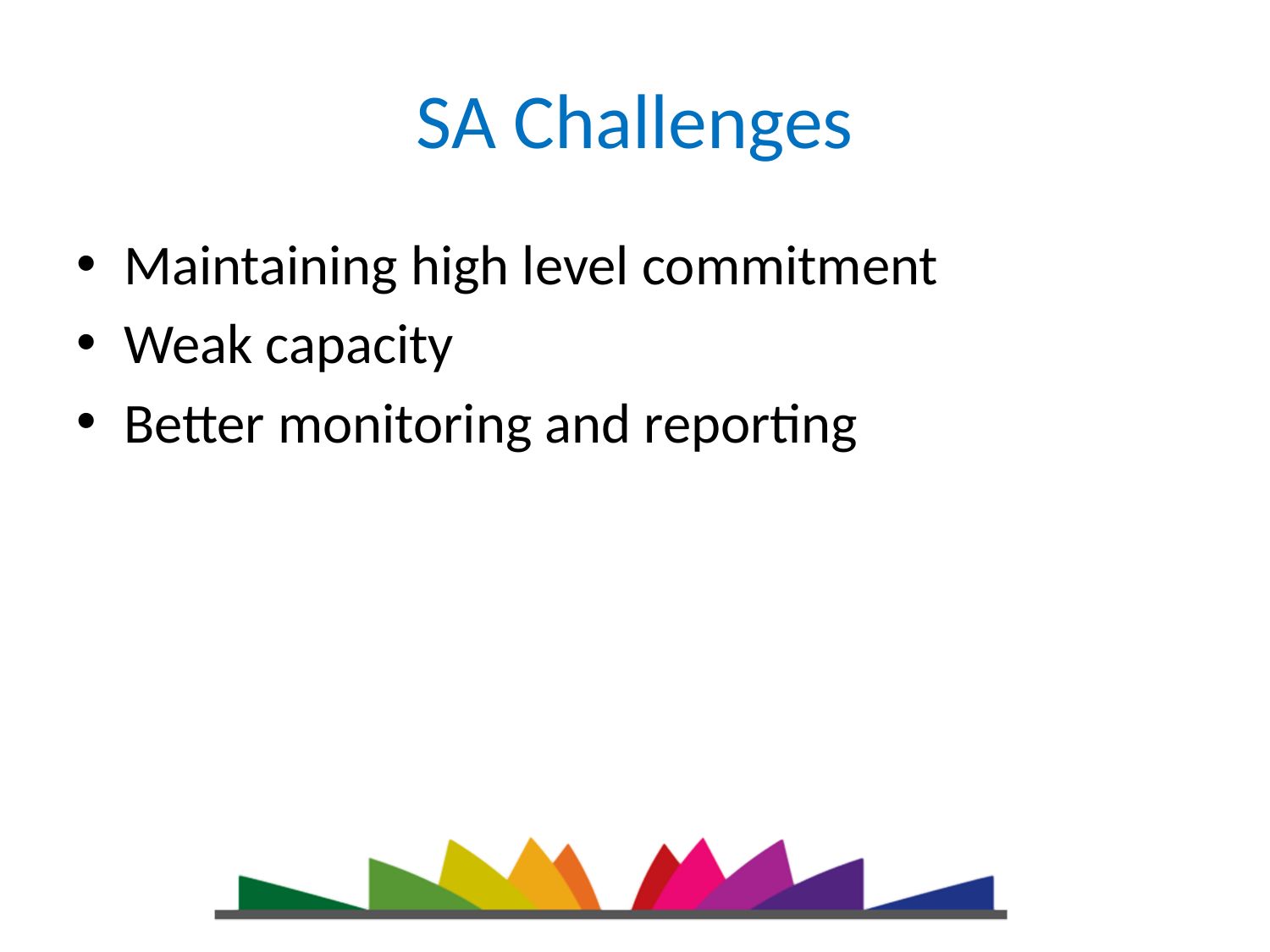

# SA Challenges
Maintaining high level commitment
Weak capacity
Better monitoring and reporting